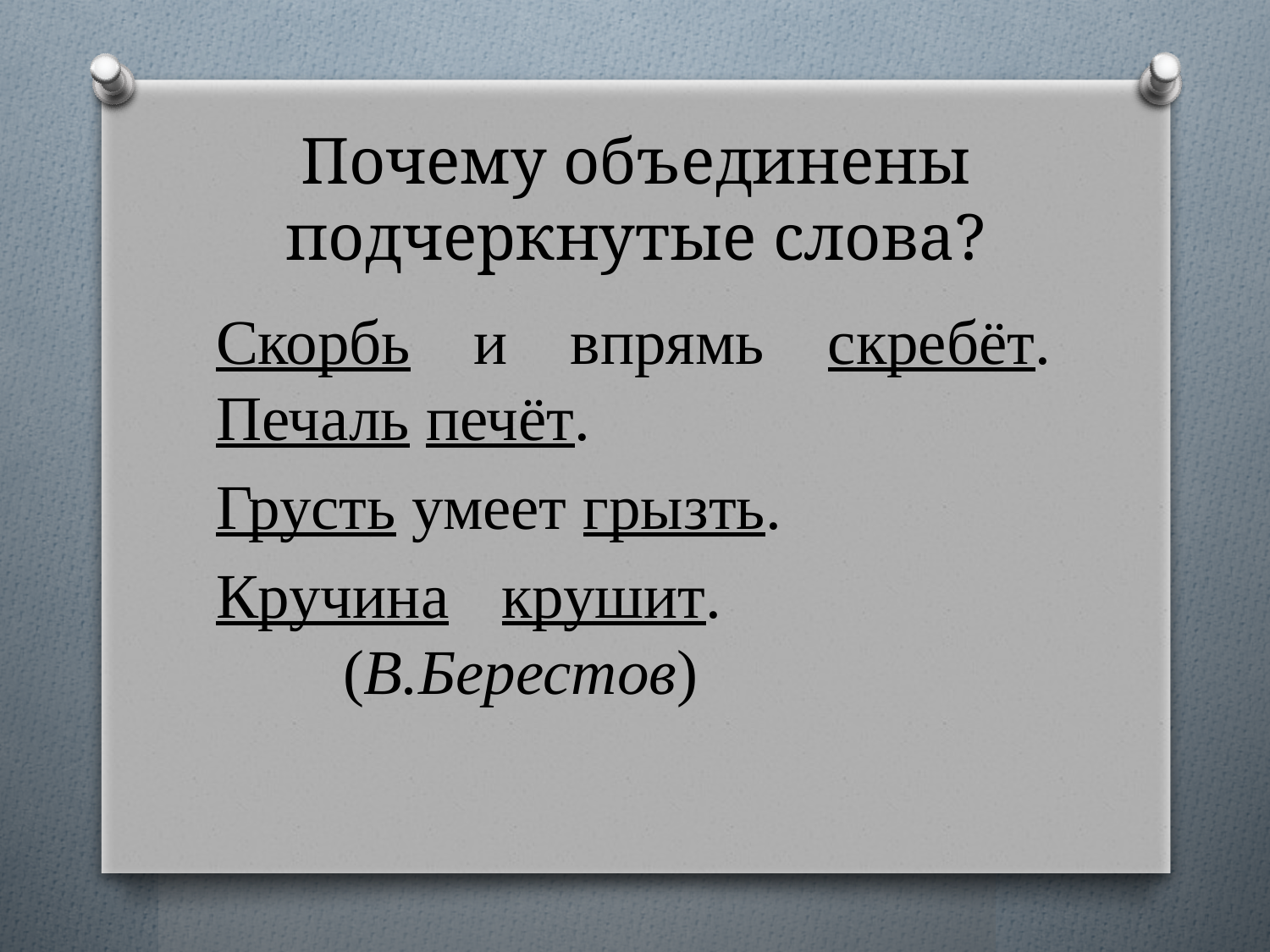

# Почему объединены подчеркнутые слова?
Скорбь и впрямь скребёт. Печаль печёт.
Грусть умеет грызть.
Кручина крушит. 				(В.Берестов)